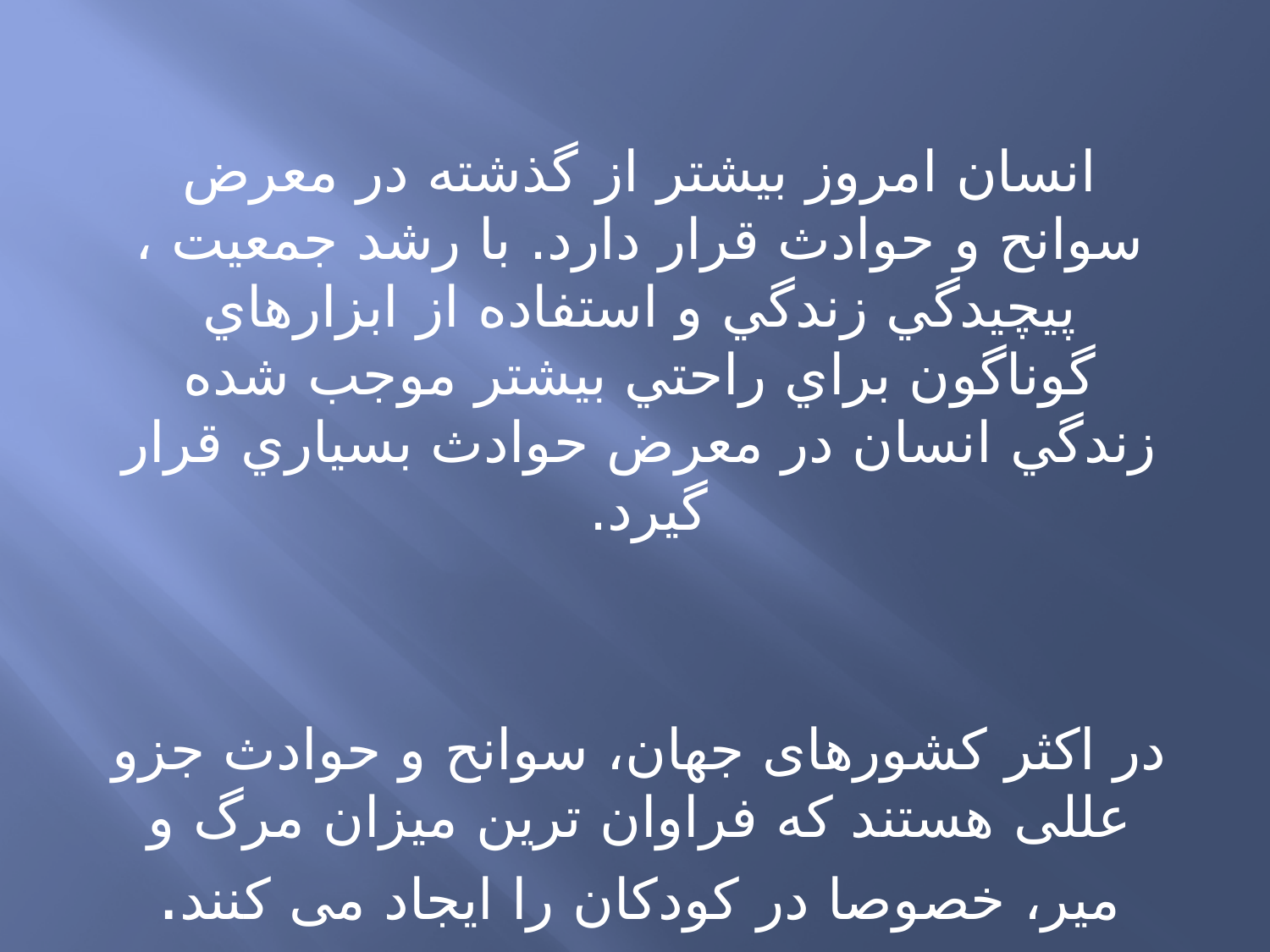

انسان امروز بيشتر از گذشته در معرض سوانح و حوادث قرار دارد. با رشد جمعيت ، پيچيدگي زندگي و استفاده از ابزارهاي گوناگون براي راحتي بيشتر موجب شده زندگي انسان در معرض حوادث بسياري قرار گيرد.

در اکثر کشورهای جهان، سوانح و حوادث جزو عللی هستند که فراوان ترین میزان مرگ و میر، خصوصا در کودکان را ایجاد می کنند.